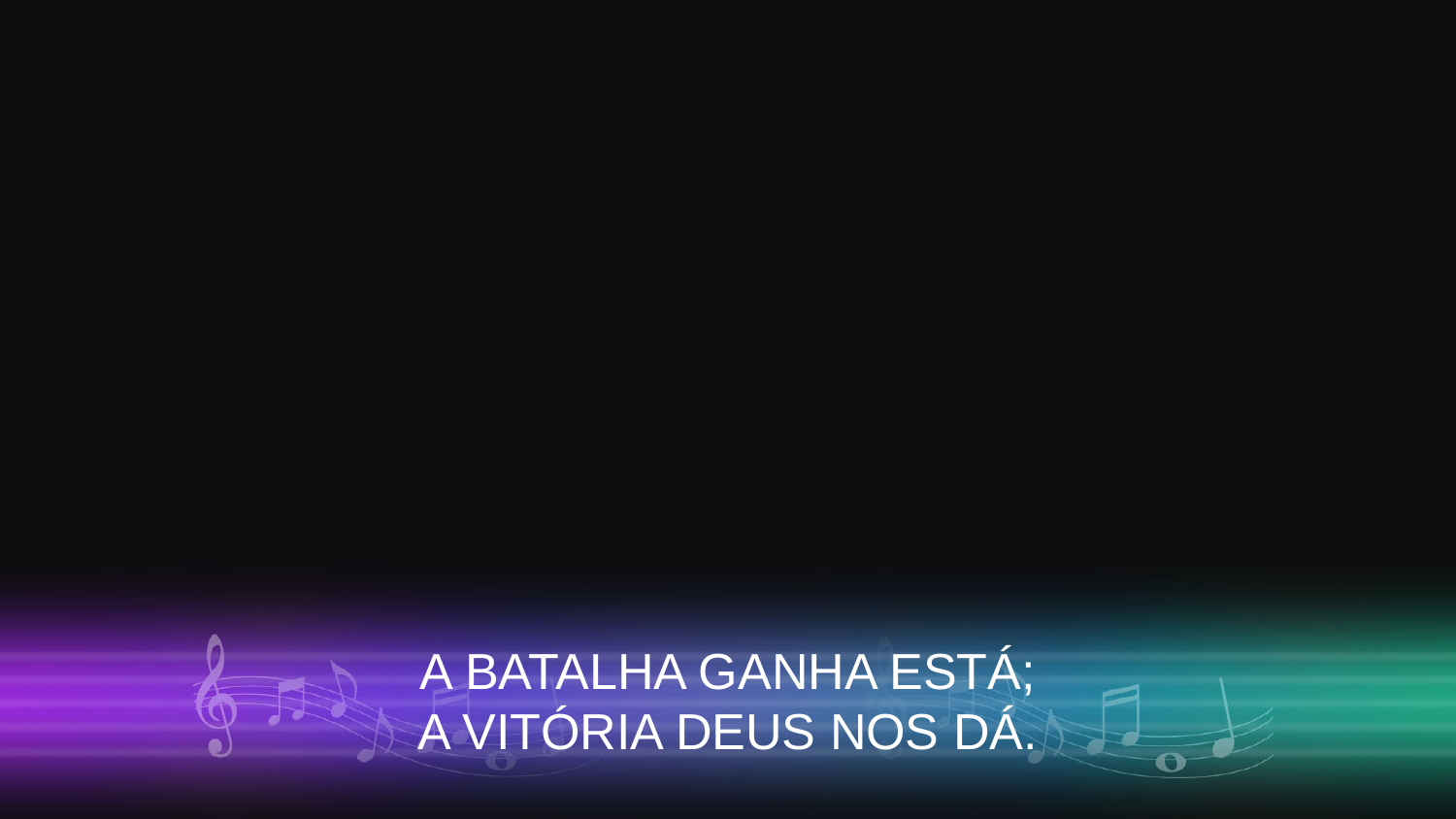

A BATALHA GANHA ESTÁ;
A VITÓRIA DEUS NOS DÁ.